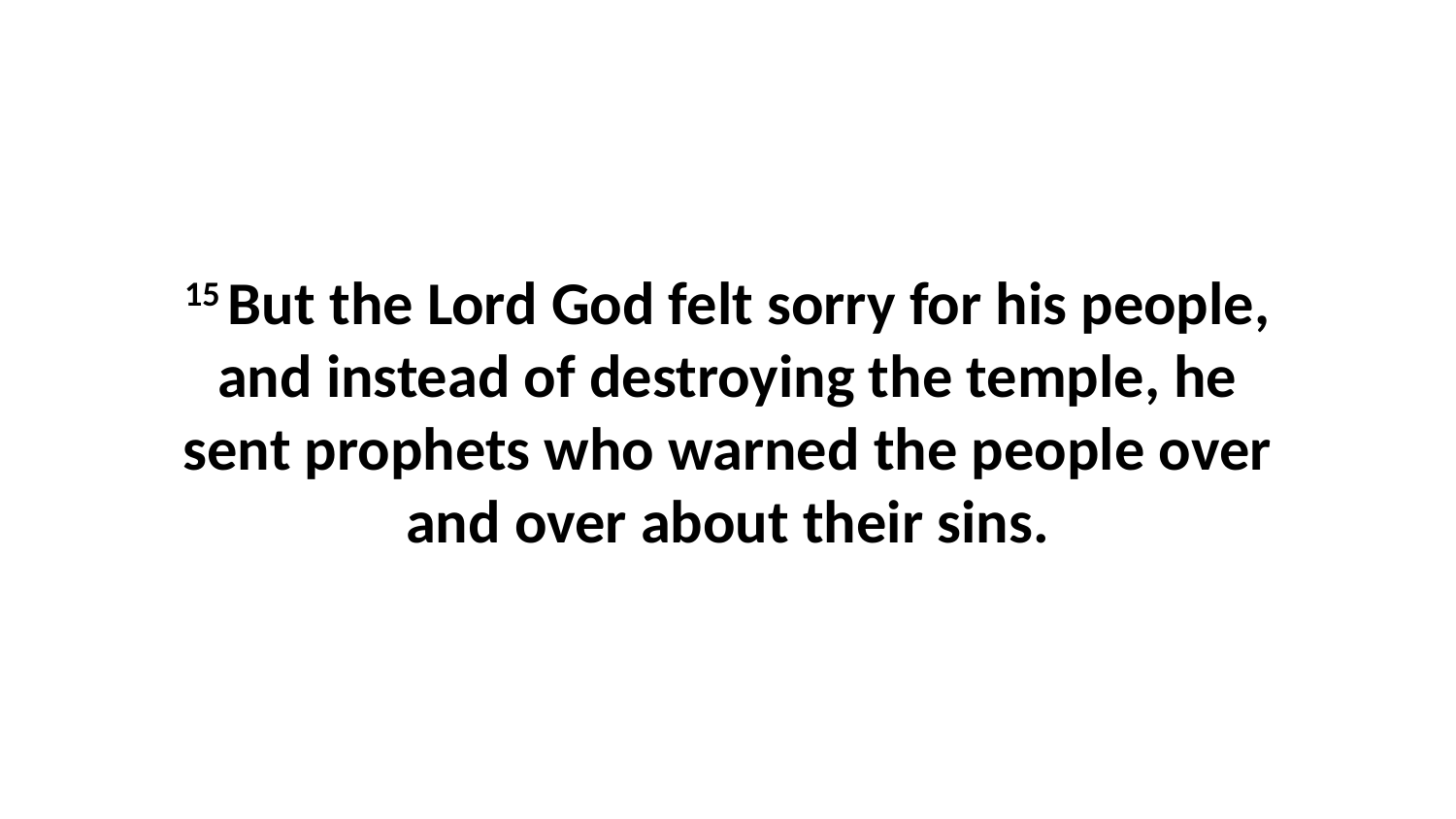

15 But the Lord God felt sorry for his people, and instead of destroying the temple, he sent prophets who warned the people over and over about their sins.